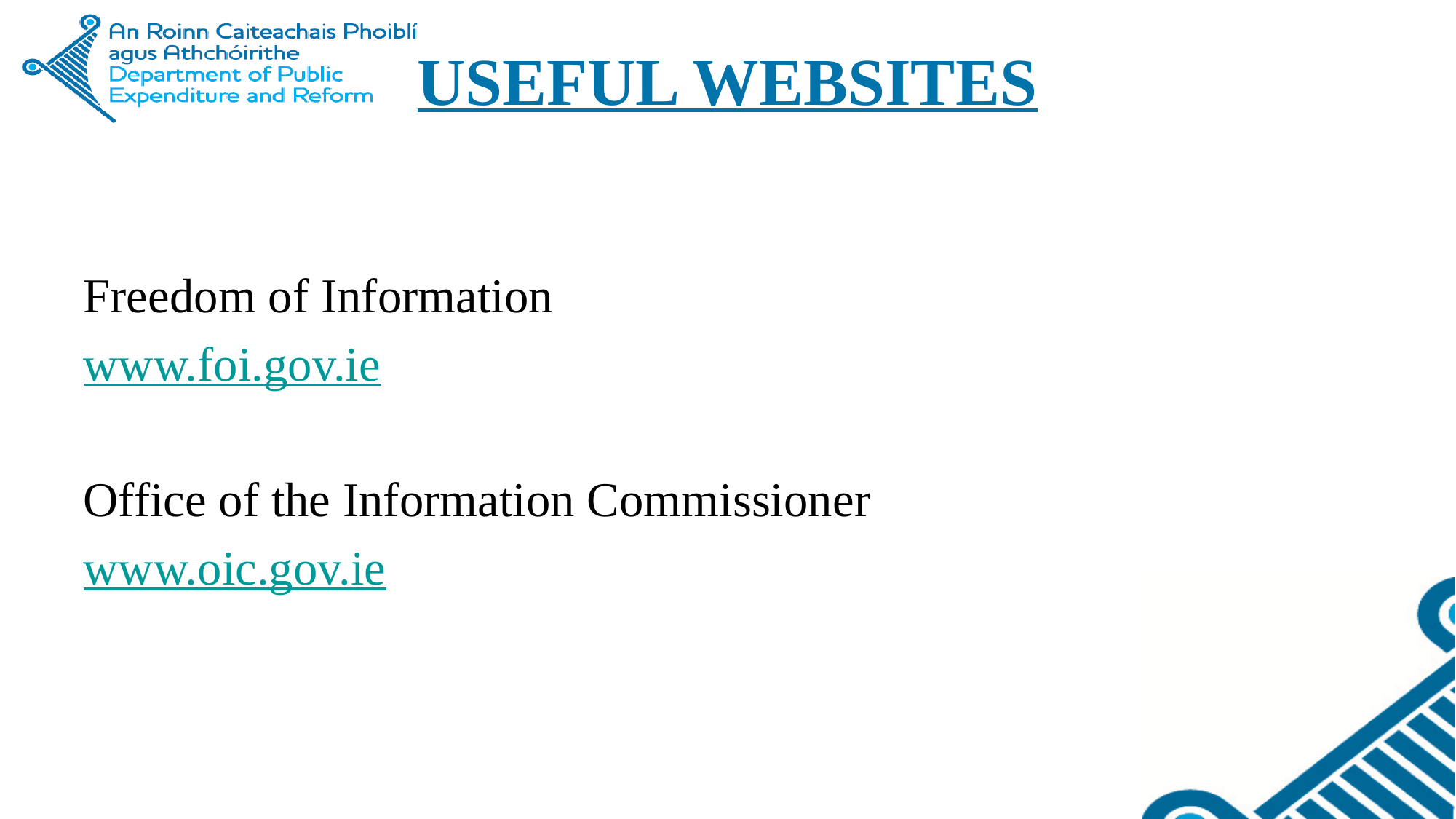

# USEFUL WEBSITES

Freedom of Information Central Policy Unit
www.foi.gov.ie

Office of the Information Commissioner
www.oic.gov.ie